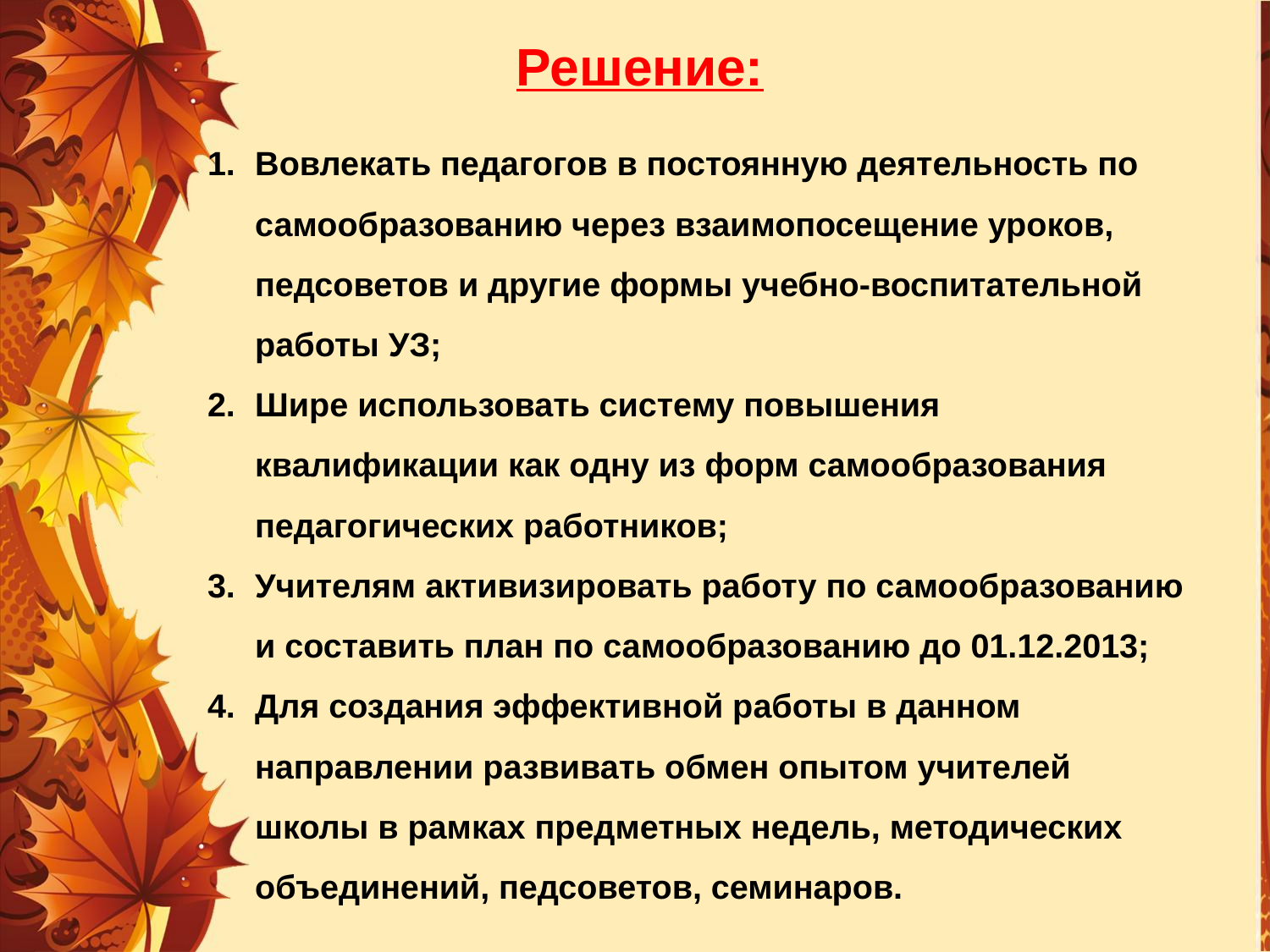

# Решение:
Вовлекать педагогов в постоянную деятельность по самообразованию через взаимопосещение уроков, педсоветов и другие формы учебно-воспитательной работы УЗ;
Шире использовать систему повышения квалификации как одну из форм самообразования педагогических работников;
Учителям активизировать работу по самообразованию и составить план по самообразованию до 01.12.2013;
Для создания эффективной работы в данном направлении развивать обмен опытом учителей школы в рамках предметных недель, методических объединений, педсоветов, семинаров.